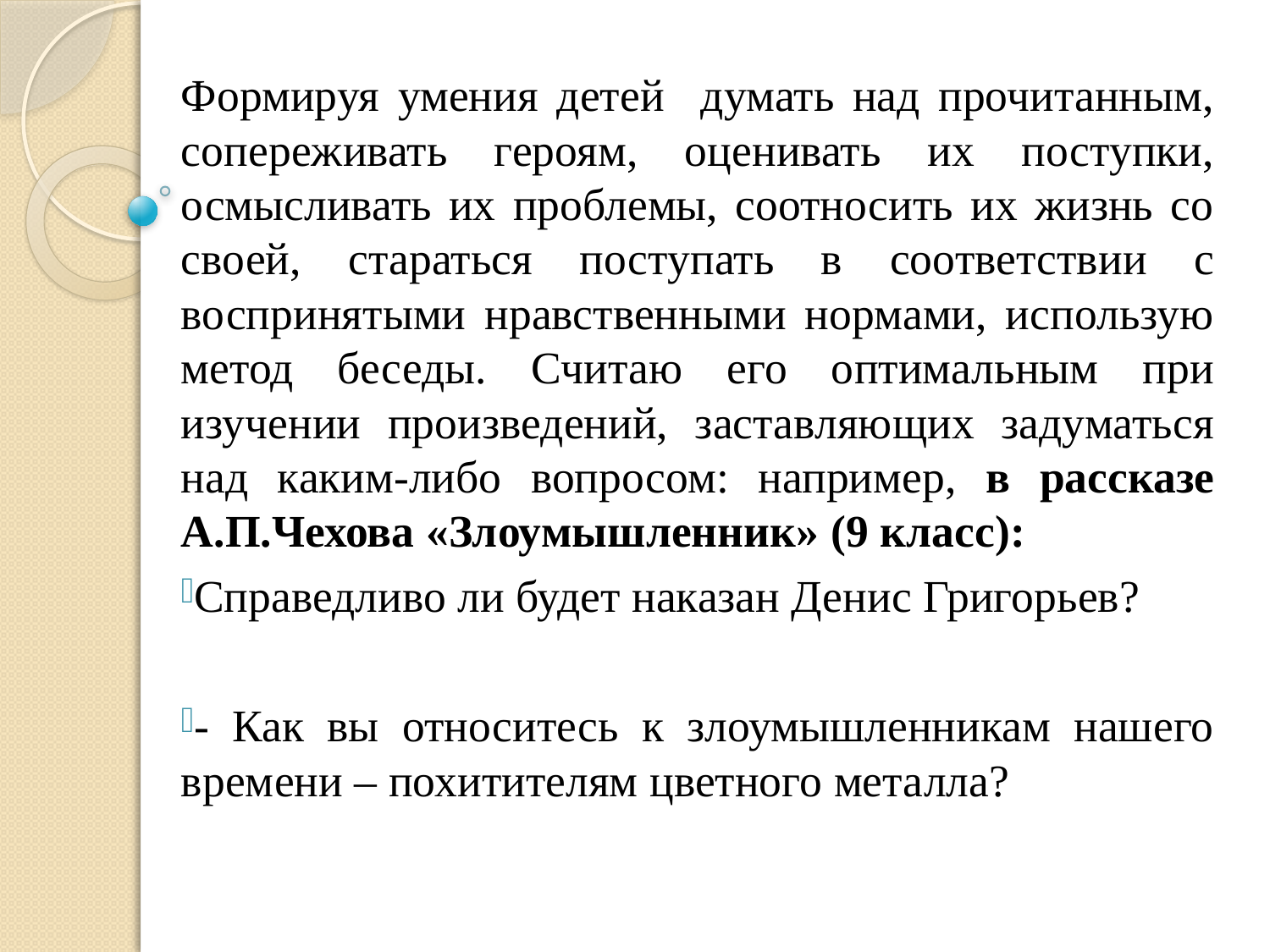

Формируя умения детей  думать над прочитанным, сопереживать героям, оценивать их поступки, осмысливать их проблемы, соотносить их жизнь со своей, стараться поступать в соответствии с воспринятыми нравственными нормами, использую метод беседы. Считаю его оптимальным при изучении произведений, заставляющих задуматься над каким-либо вопросом: например, в рассказе А.П.Чехова «Злоумышленник» (9 класс):
Справедливо ли будет наказан Денис Григорьев?

- Как вы относитесь к злоумышленникам нашего времени – похитителям цветного металла?
#